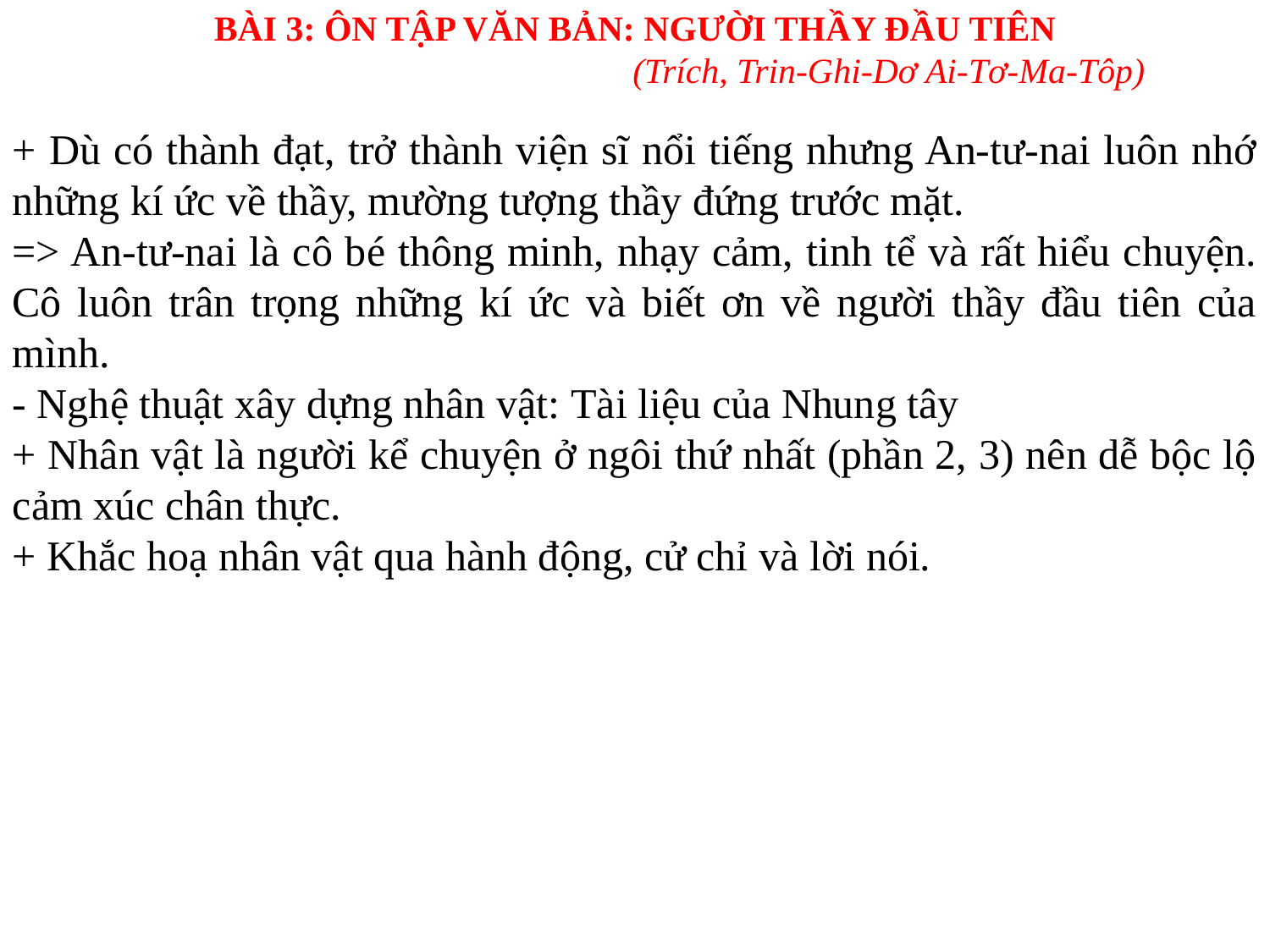

BÀI 3: ÔN TẬP VĂN BẢN: NGƯỜI THẦY ĐẦU TIÊN
				(Trích, Trin-Ghi-Dơ Ai-Tơ-Ma-Tôp)

+ Dù có thành đạt, trở thành viện sĩ nổi tiếng nhưng An-tư-nai luôn nhớ những kí ức về thầy, mường tượng thầy đứng trước mặt.
=> An-tư-nai là cô bé thông minh, nhạy cảm, tinh tể và rất hiểu chuyện. Cô luôn trân trọng những kí ức và biết ơn về người thầy đầu tiên của mình.
- Nghệ thuật xây dựng nhân vật: Tài liệu của Nhung tây
+ Nhân vật là người kể chuyện ở ngôi thứ nhất (phần 2, 3) nên dễ bộc lộ cảm xúc chân thực.
+ Khắc hoạ nhân vật qua hành động, cử chỉ và lời nói.